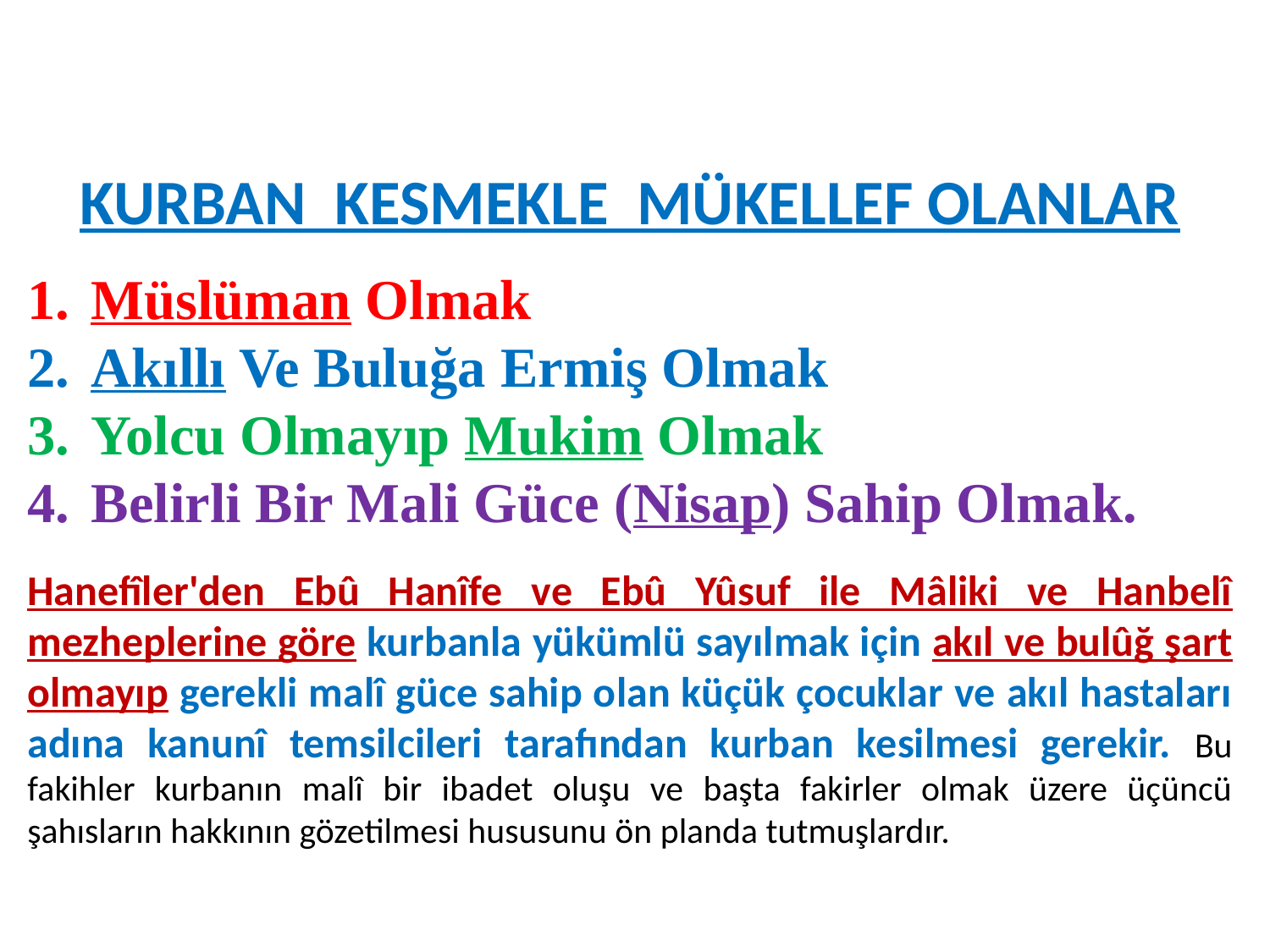

KURBAN  KESMEKLE  MÜKELLEF OLANLAR

Müslüman Olmak
Akıllı Ve Buluğa Ermiş Olmak
Yolcu Olmayıp Mukim Olmak
Belirli Bir Mali Güce (Nisap) Sahip Olmak.

Hanefîler'den Ebû Hanîfe ve Ebû Yûsuf ile Mâliki ve Hanbelî mezheplerine göre kurbanla yükümlü sayılmak için akıl ve bulûğ şart olmayıp gerekli malî güce sahip olan küçük çocuklar ve akıl hastaları adına kanunî temsilcileri tarafından kurban kesilmesi gerekir. Bu fakihler kurbanın malî bir ibadet oluşu ve başta fakirler olmak üzere üçüncü şahısların hakkının gözetilmesi hususunu ön planda tutmuşlardır.